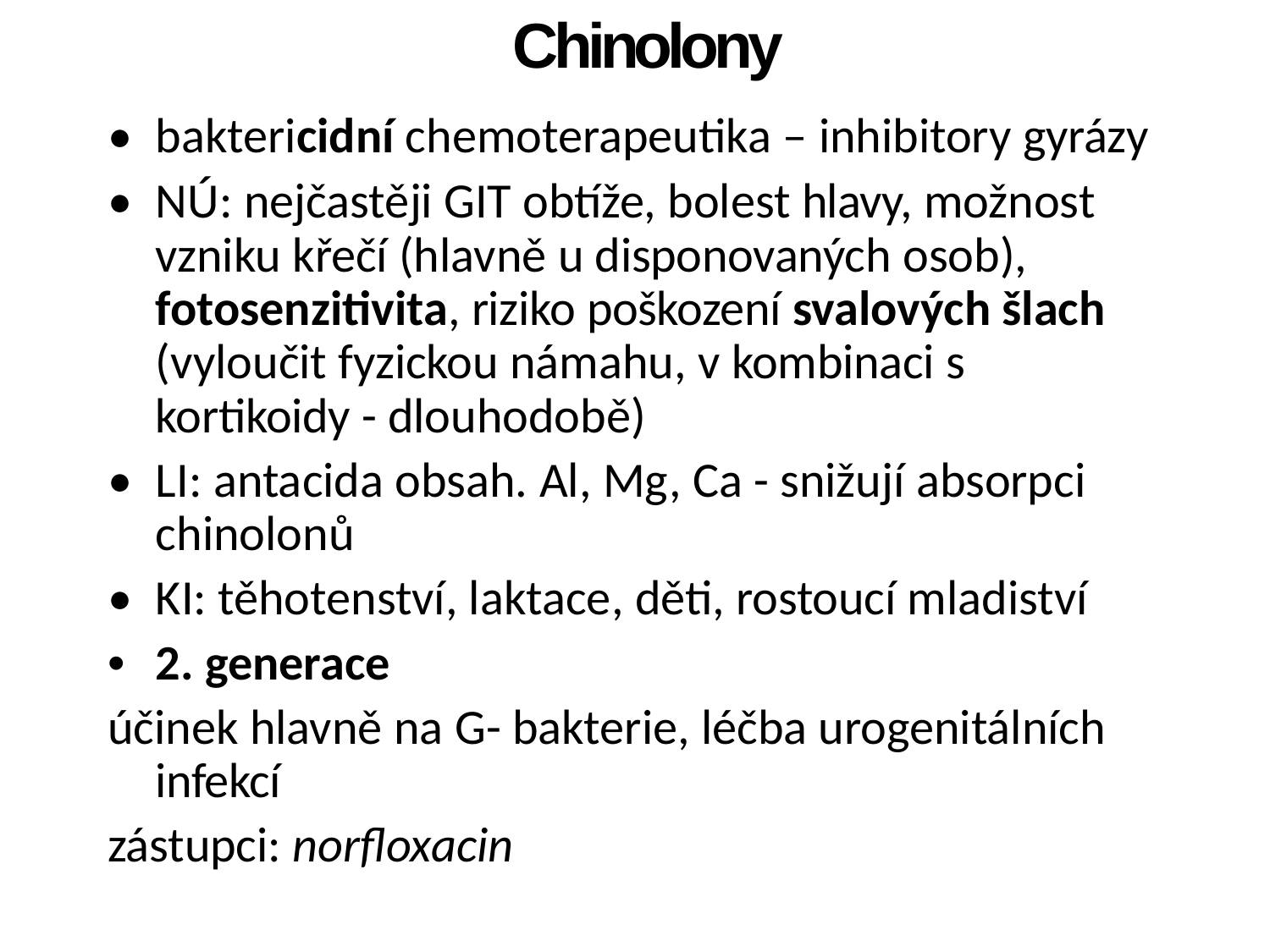

Chinolony
• baktericidní chemoterapeutika – inhibitory gyrázy
• NÚ: nejčastěji GIT obtíže, bolest hlavy, možnost
vzniku křečí (hlavně u disponovaných osob),
fotosenzitivita, riziko poškození svalových šlach
(vyloučit fyzickou námahu, v kombinaci s
kortikoidy - dlouhodobě)
• LI: antacida obsah. Al, Mg, Ca - snižují absorpci
chinolonů
• KI: těhotenství, laktace, děti, rostoucí mladiství
• 2. generace
účinek hlavně na G- bakterie, léčba urogenitálních
infekcí
zástupci: norfloxacin